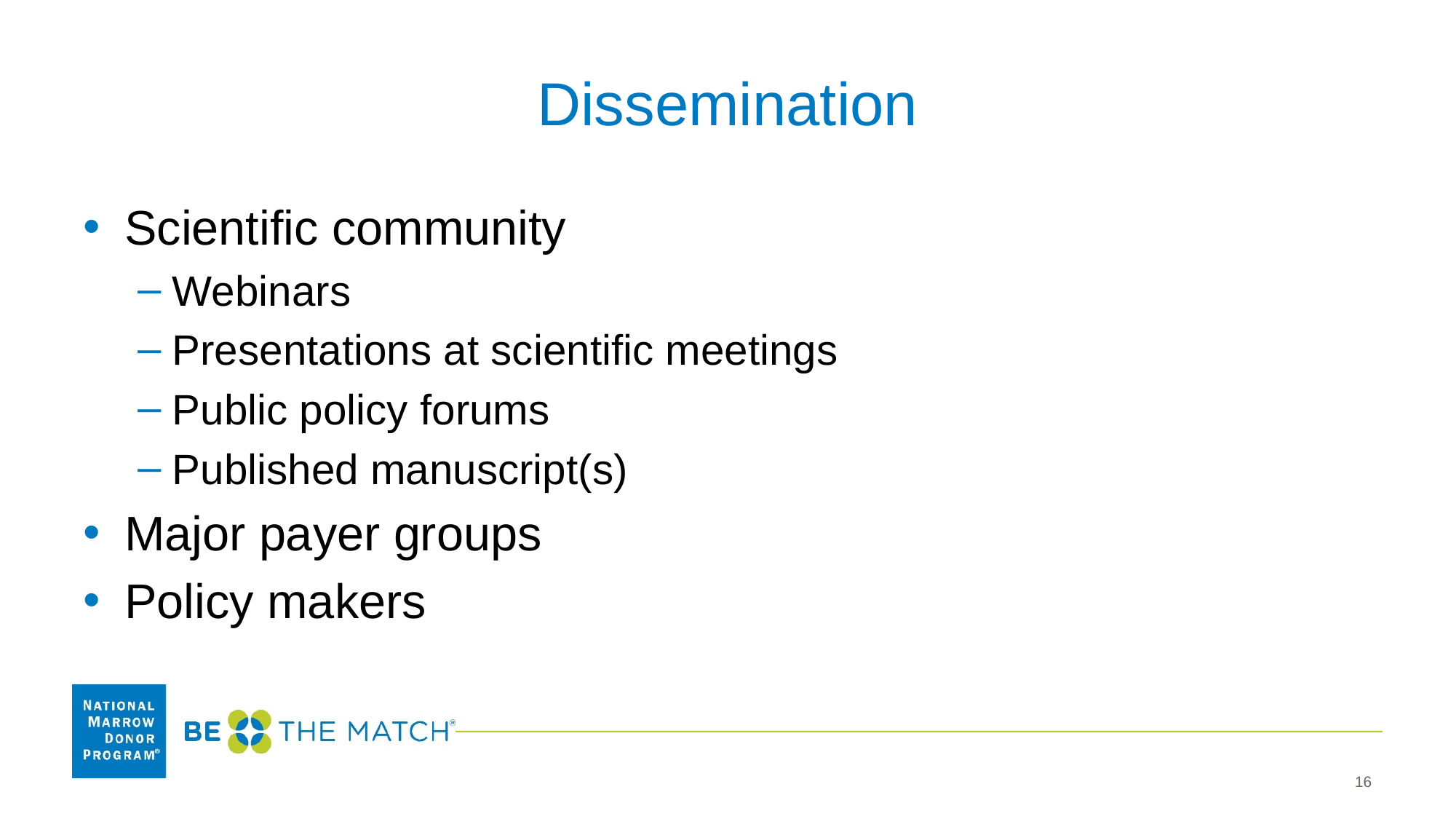

# Dissemination
Scientific community
Webinars
Presentations at scientific meetings
Public policy forums
Published manuscript(s)
Major payer groups
Policy makers
16